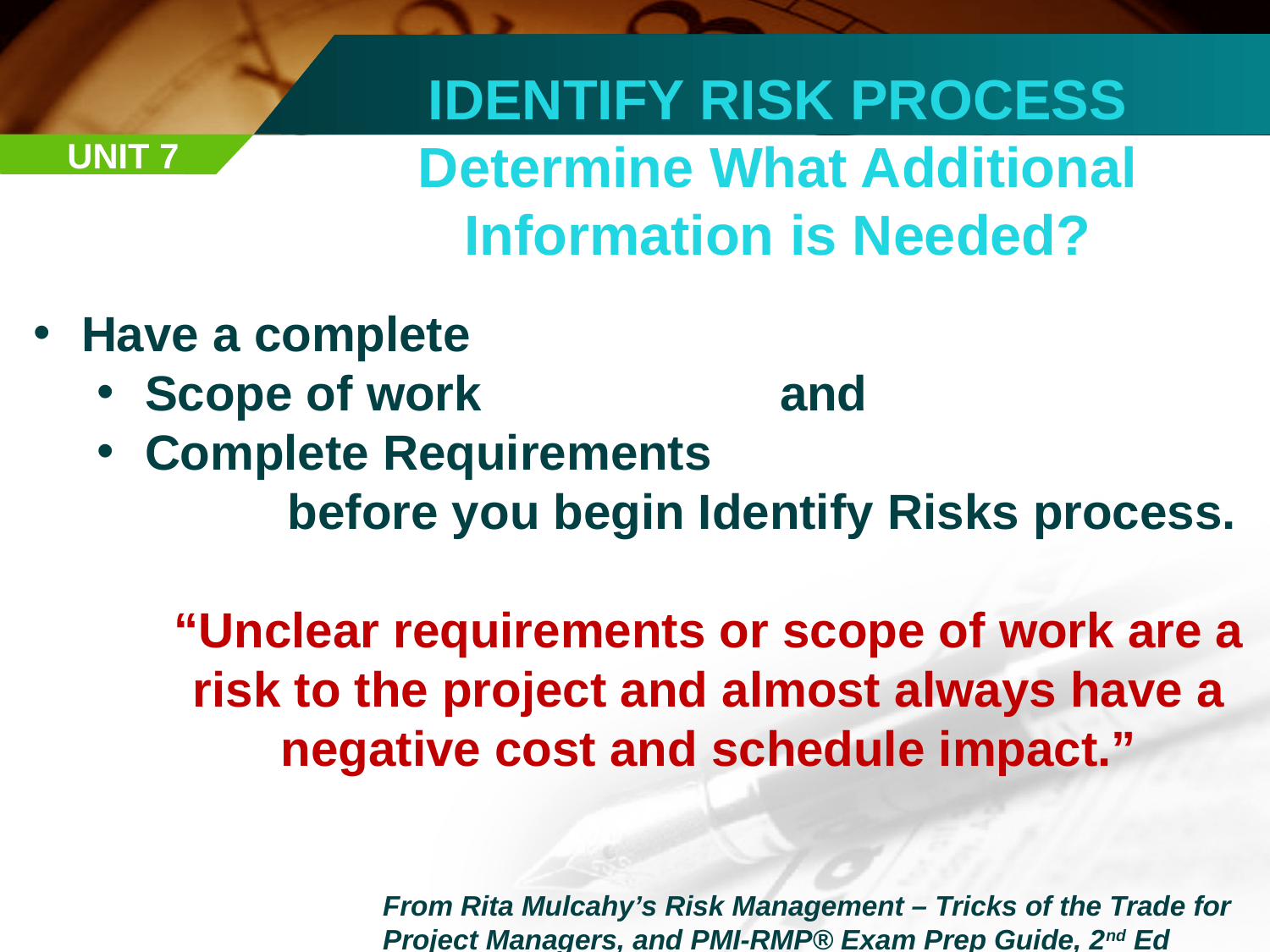

IDENTIFY RISK PROCESS
Determine What Additional Information is Needed?
UNIT 7
Have a complete
Scope of work 			and
Complete Requirements
	before you begin Identify Risks process.

“Unclear requirements or scope of work are a risk to the project and almost always have a negative cost and schedule impact.”
From Rita Mulcahy’s Risk Management – Tricks of the Trade for Project Managers, and PMI-RMP® Exam Prep Guide, 2nd Ed